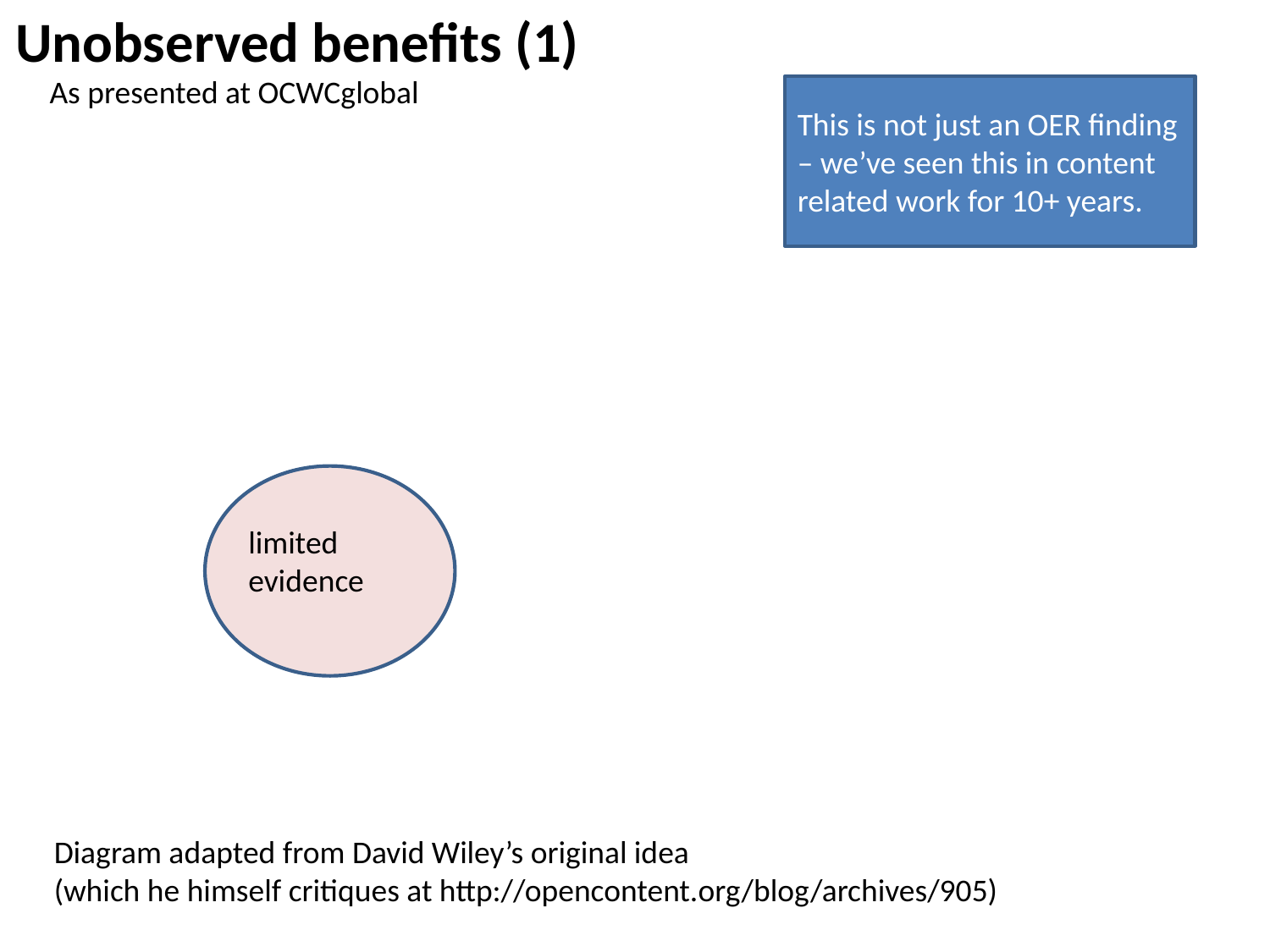

Unobserved benefits (1)
As presented at OCWCglobal
This is not just an OER finding – we’ve seen this in content related work for 10+ years.

limited
evidence
Diagram adapted from David Wiley’s original idea
(which he himself critiques at http://opencontent.org/blog/archives/905)